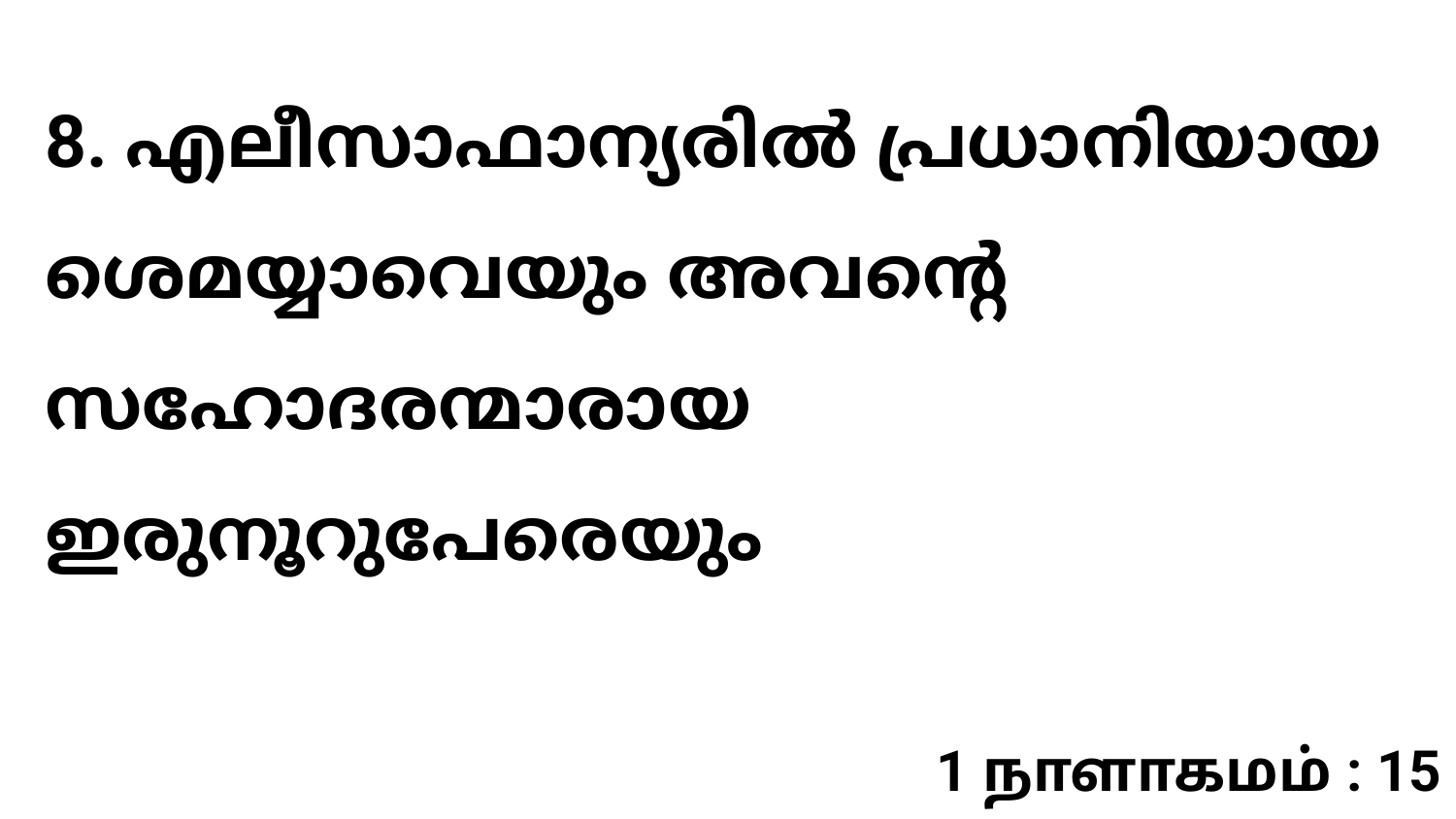

8. എലീസാഫാന്യരിൽ പ്രധാനിയായ ശെമയ്യാവെയും അവന്റെ സഹോദരന്മാരായ ഇരുനൂറുപേരെയും
1 நாளாகமம் : 15